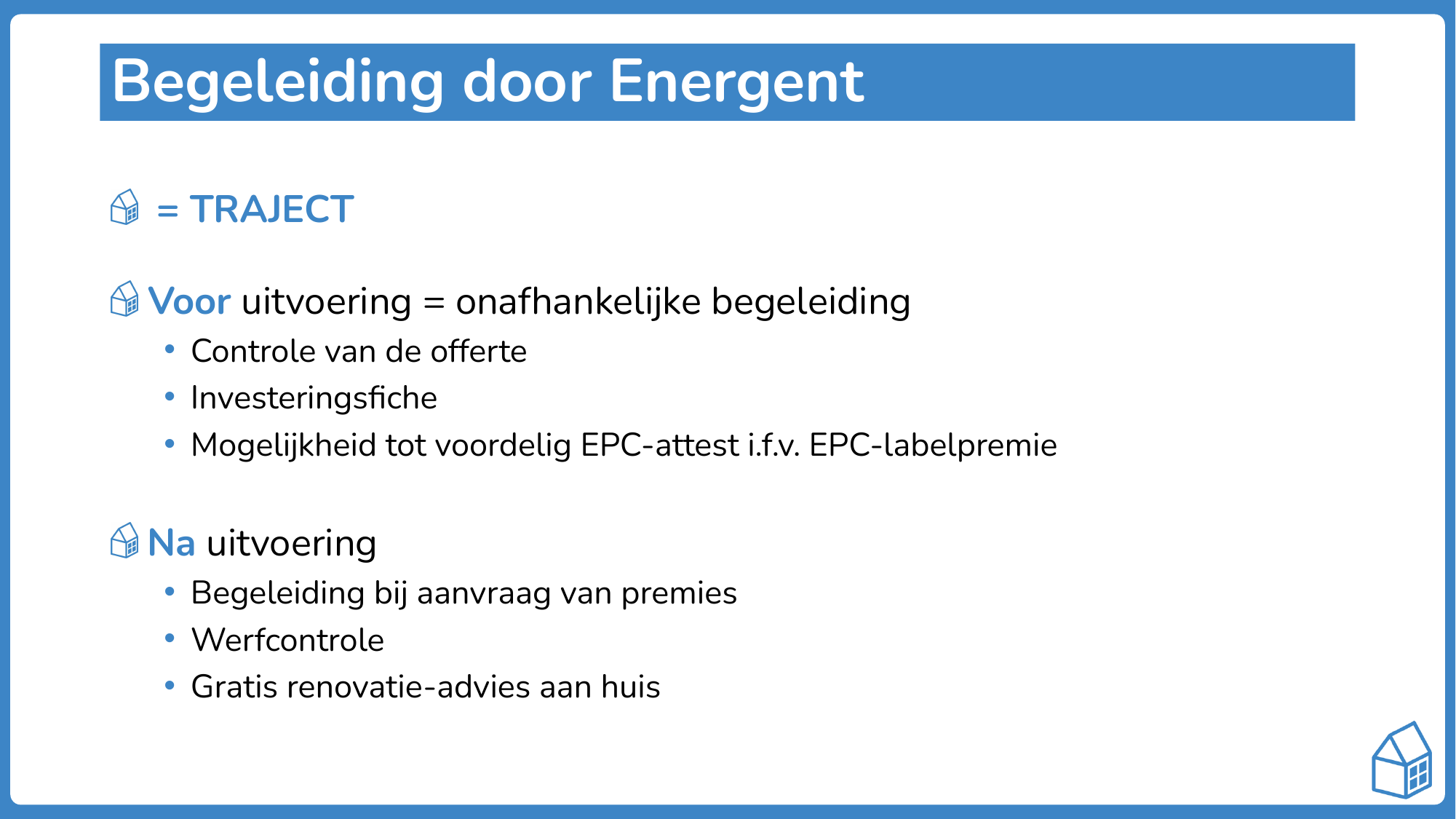

# Begeleiding door Energent
  = TRAJECT

 Voor uitvoering = onafhankelijke begeleiding
Controle van de offerte
Investeringsfiche
Mogelijkheid tot voordelig EPC-attest i.f.v. EPC-labelpremie

 Na uitvoering
Begeleiding bij aanvraag van premies
Werfcontrole
Gratis renovatie-advies aan huis